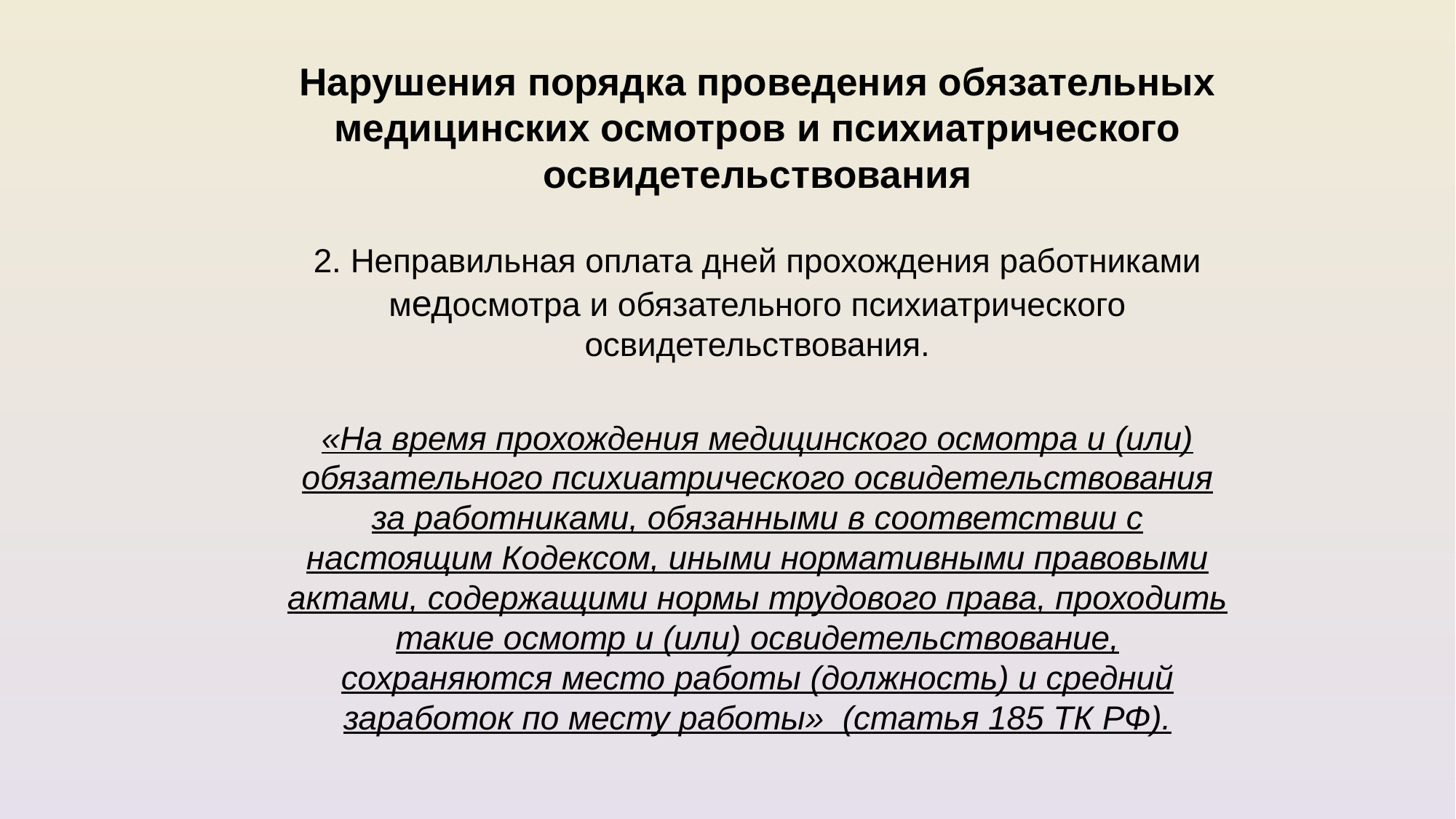

Нарушения порядка проведения обязательных медицинских осмотров и психиатрического освидетельствования

2. Неправильная оплата дней прохождения работниками медосмотра и обязательного психиатрического освидетельствования.

«На время прохождения медицинского осмотра и (или) обязательного психиатрического освидетельствования за работниками, обязанными в соответствии с настоящим Кодексом, иными нормативными правовыми актами, содержащими нормы трудового права, проходить такие осмотр и (или) освидетельствование, сохраняются место работы (должность) и средний заработок по месту работы»  (статья 185 ТК РФ).